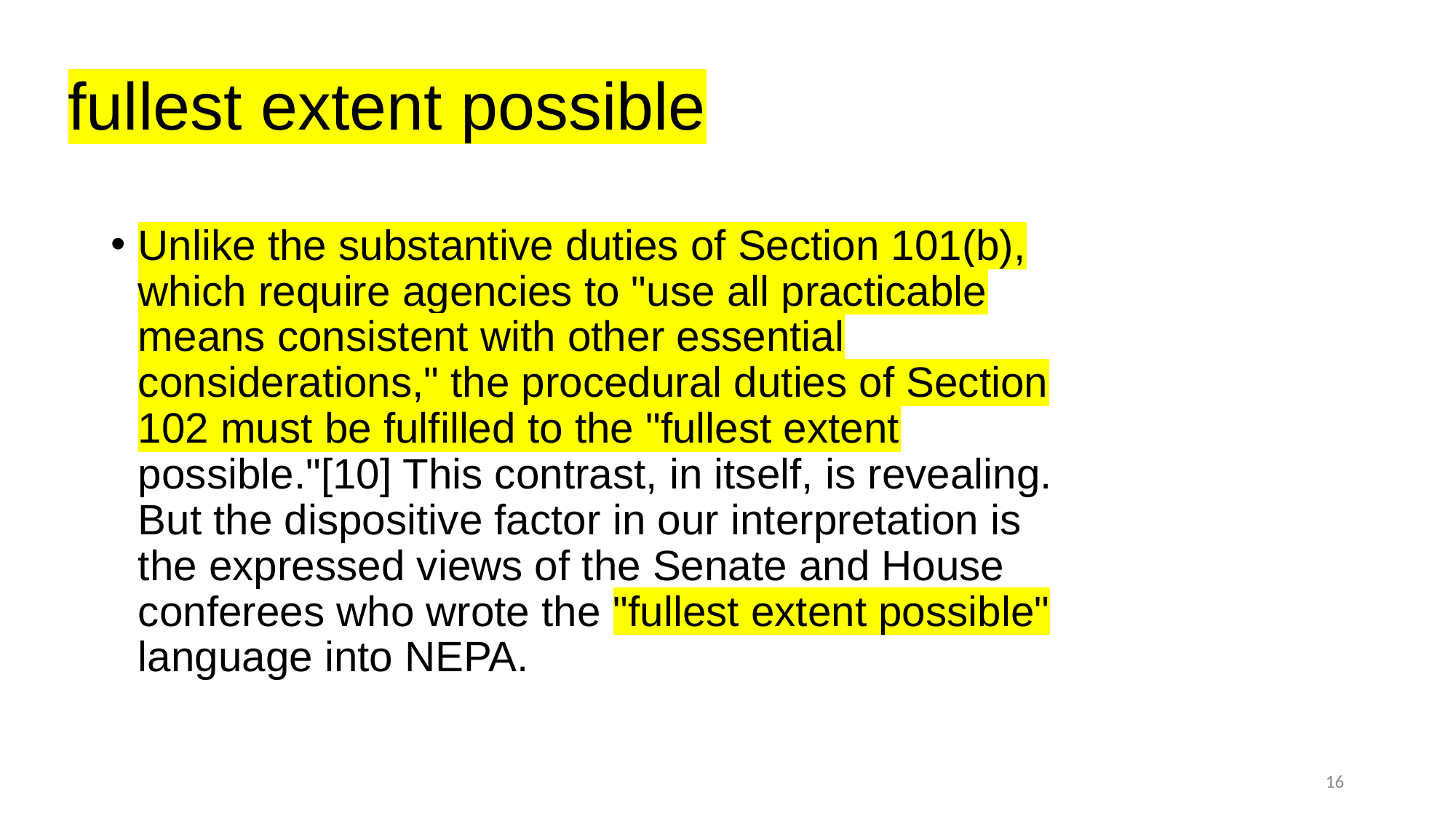

# fullest extent possible
Unlike the substantive duties of Section 101(b), which require agencies to "use all practicable means consistent with other essential considerations," the procedural duties of Section 102 must be fulfilled to the "fullest extent possible."[10] This contrast, in itself, is revealing. But the dispositive factor in our interpretation is the expressed views of the Senate and House conferees who wrote the "fullest extent possible" language into NEPA.
16